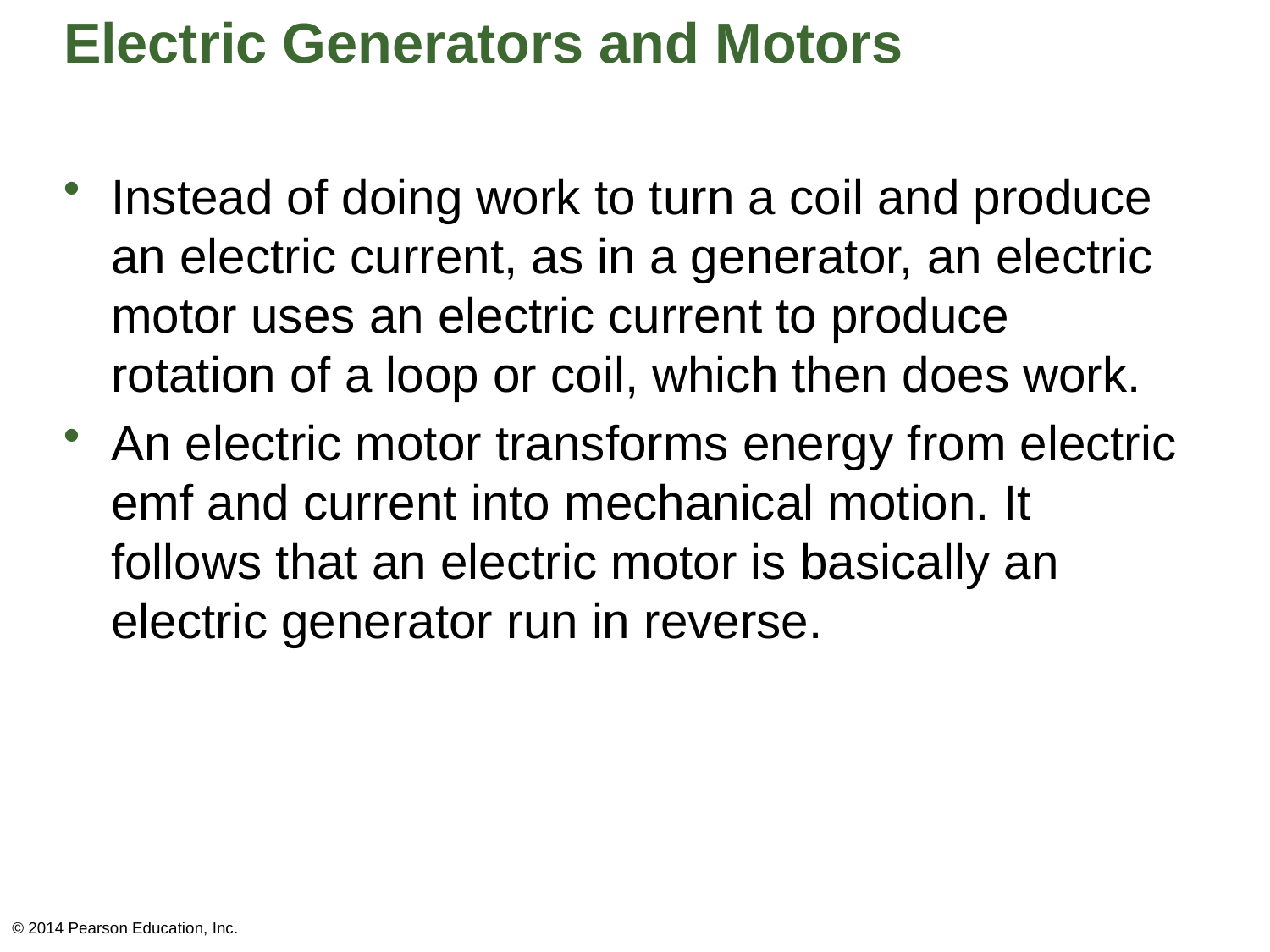

# Electric Generators and Motors
Instead of doing work to turn a coil and produce an electric current, as in a generator, an electric motor uses an electric current to produce rotation of a loop or coil, which then does work.
An electric motor transforms energy from electric emf and current into mechanical motion. It follows that an electric motor is basically an electric generator run in reverse.
© 2014 Pearson Education, Inc.